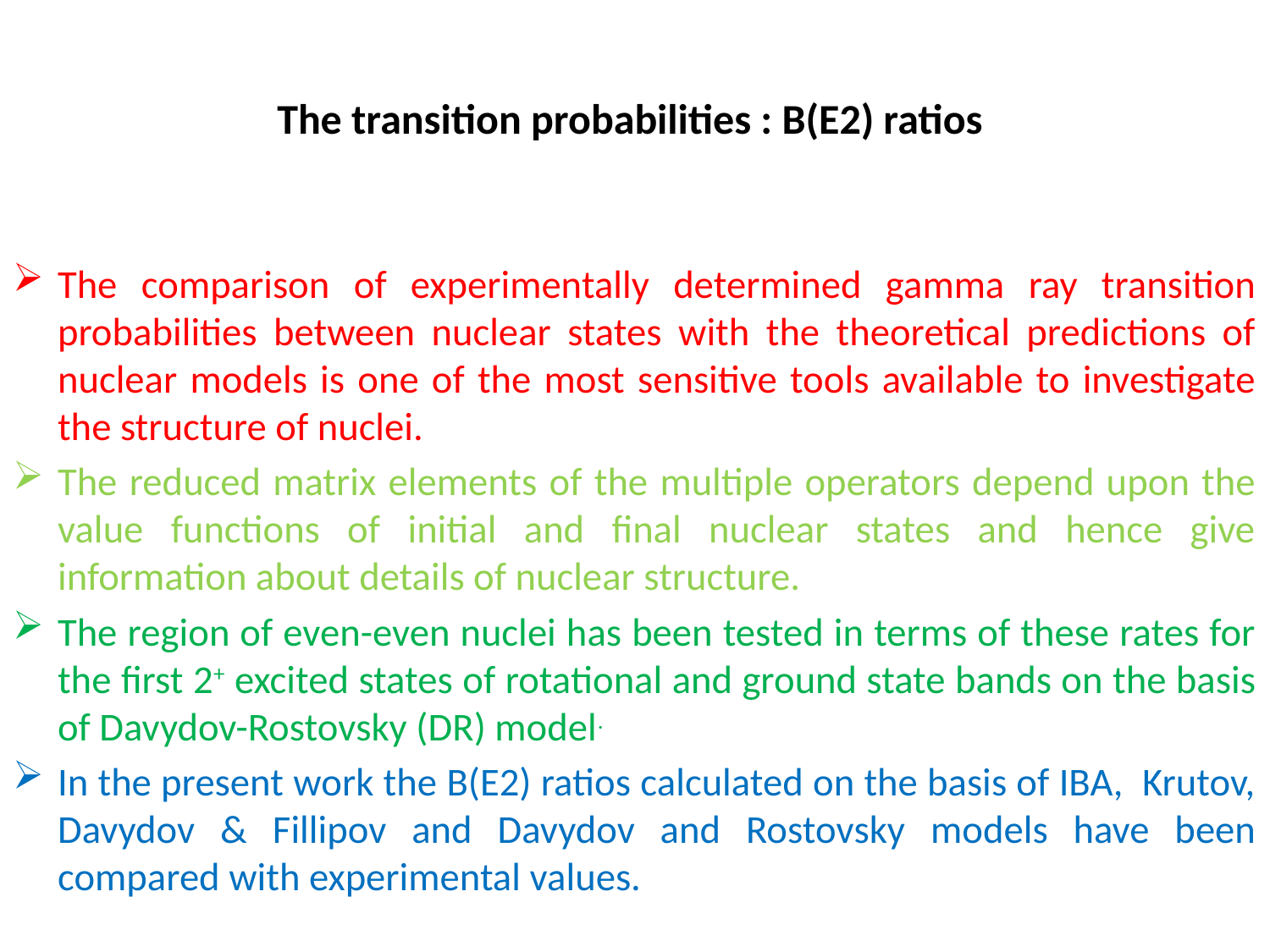

# The transition probabilities : B(E2) ratios

The comparison of experimentally determined gamma ray transition probabilities between nuclear states with the theoretical predictions of nuclear models is one of the most sensitive tools available to investigate the structure of nuclei.
The reduced matrix elements of the multiple operators depend upon the value functions of initial and final nuclear states and hence give information about details of nuclear structure.
The region of even-even nuclei has been tested in terms of these rates for the first 2+ excited states of rotational and ground state bands on the basis of Davydov-Rostovsky (DR) model.
In the present work the B(E2) ratios calculated on the basis of IBA,  Krutov, Davydov & Fillipov and Davydov and Rostovsky models have been compared with experimental values.